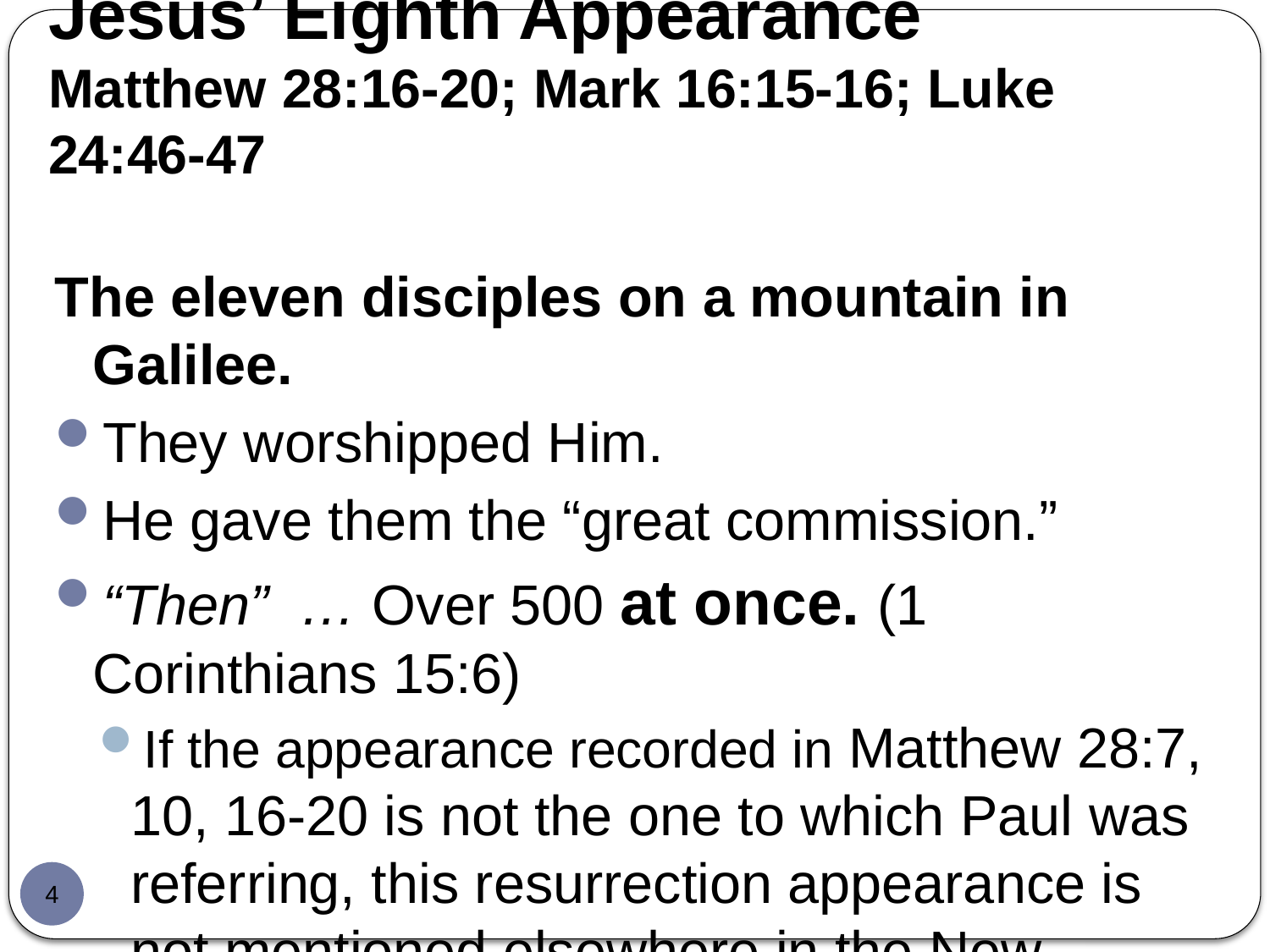

# Jesus’ Eighth Appearance Matthew 28:16-20; Mark 16:15-16; Luke 24:46-47
The eleven disciples on a mountain in Galilee.
They worshipped Him.
He gave them the “great commission.”
“Then”  … Over 500 at once. (1 Corinthians 15:6)
If the appearance recorded in Matthew 28:7, 10, 16-20 is not the one to which Paul was referring, this resurrection appearance is not mentioned elsewhere in the New Testament.
4